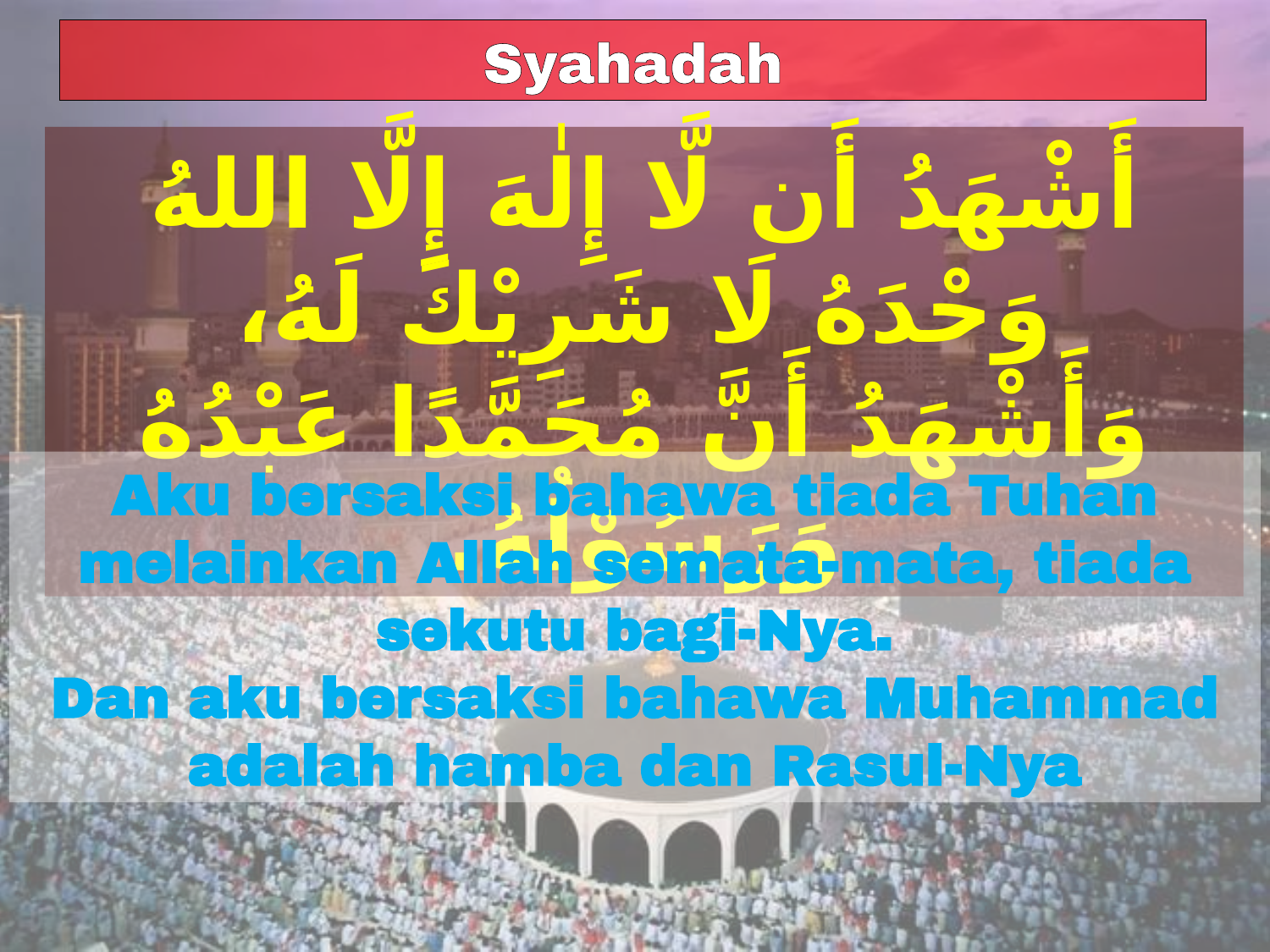

Syahadah
أَشْهَدُ أَن لَّا إِلٰهَ إِلَّا اللهُ وَحْدَهُ لَا شَرِيْكَ لَهُ،
وَأَشْهَدُ أَنَّ مُحَمَّدًا عَبْدُهُ وَرَسُوْلُهُ.
Aku bersaksi bahawa tiada Tuhan melainkan Allah semata-mata, tiada sekutu bagi-Nya.
Dan aku bersaksi bahawa Muhammad adalah hamba dan Rasul-Nya